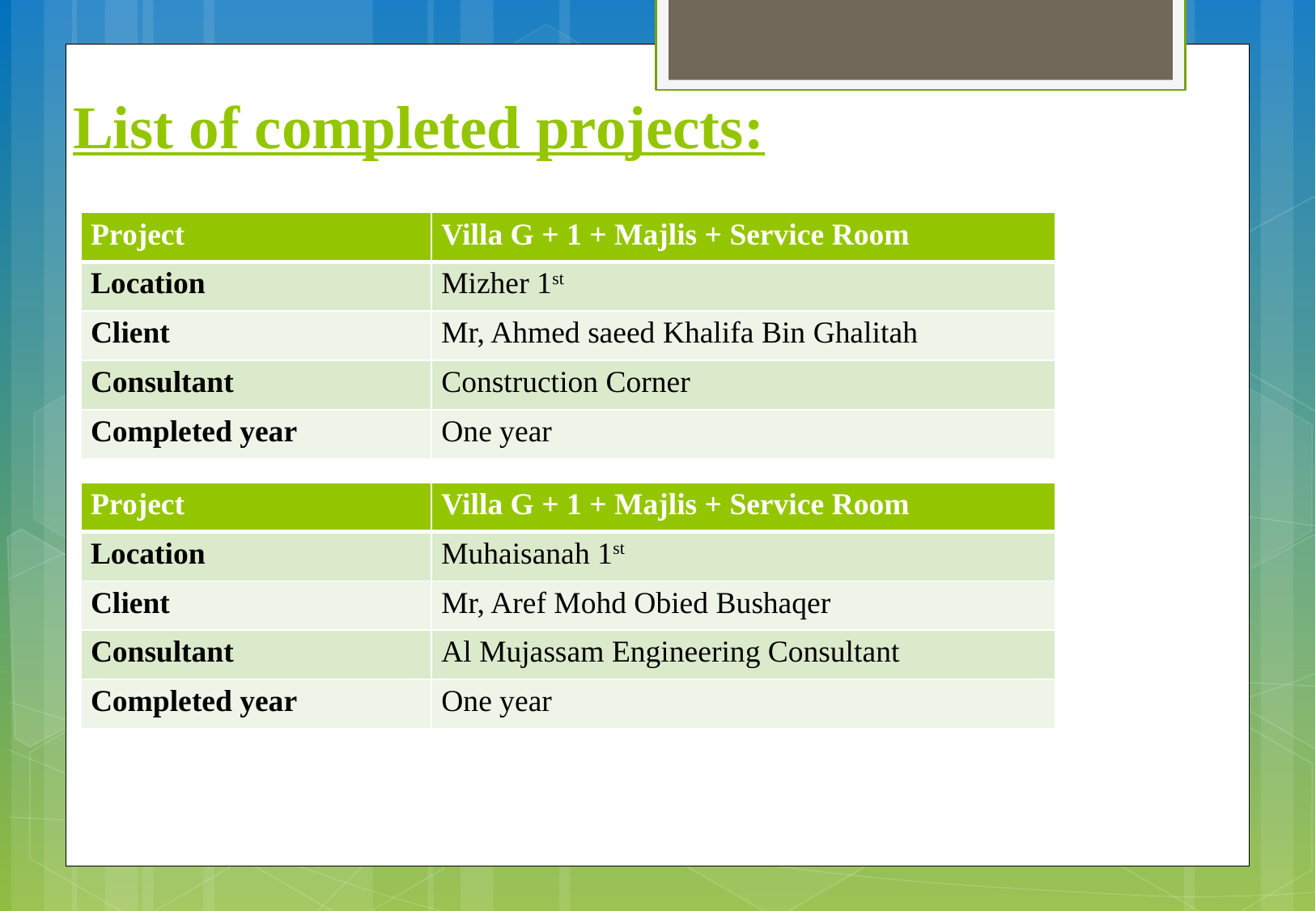

# List of completed projects:
| Project | Villa G + 1 + Majlis + Service Room |
| --- | --- |
| Location | Mizher 1st |
| Client | Mr, Ahmed saeed Khalifa Bin Ghalitah |
| Consultant | Construction Corner |
| Completed year | One year |
| Project | Villa G + 1 + Majlis + Service Room |
| --- | --- |
| Location | Muhaisanah 1st |
| Client | Mr, Aref Mohd Obied Bushaqer |
| Consultant | Al Mujassam Engineering Consultant |
| Completed year | One year |